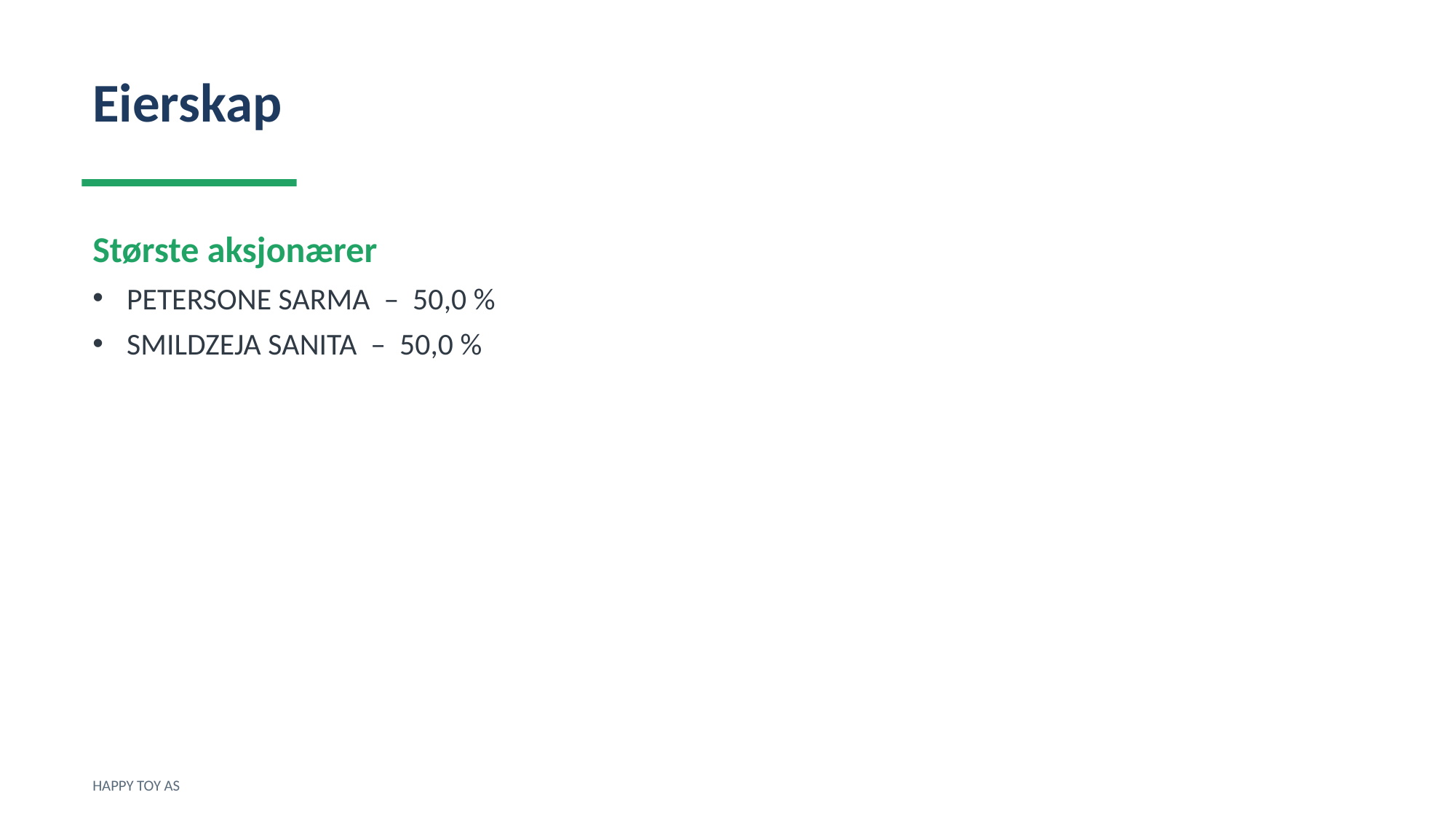

Eierskap

Største aksjonærer
PETERSONE SARMA  –  50,0 %
SMILDZEJA SANITA  –  50,0 %
HAPPY TOY AS